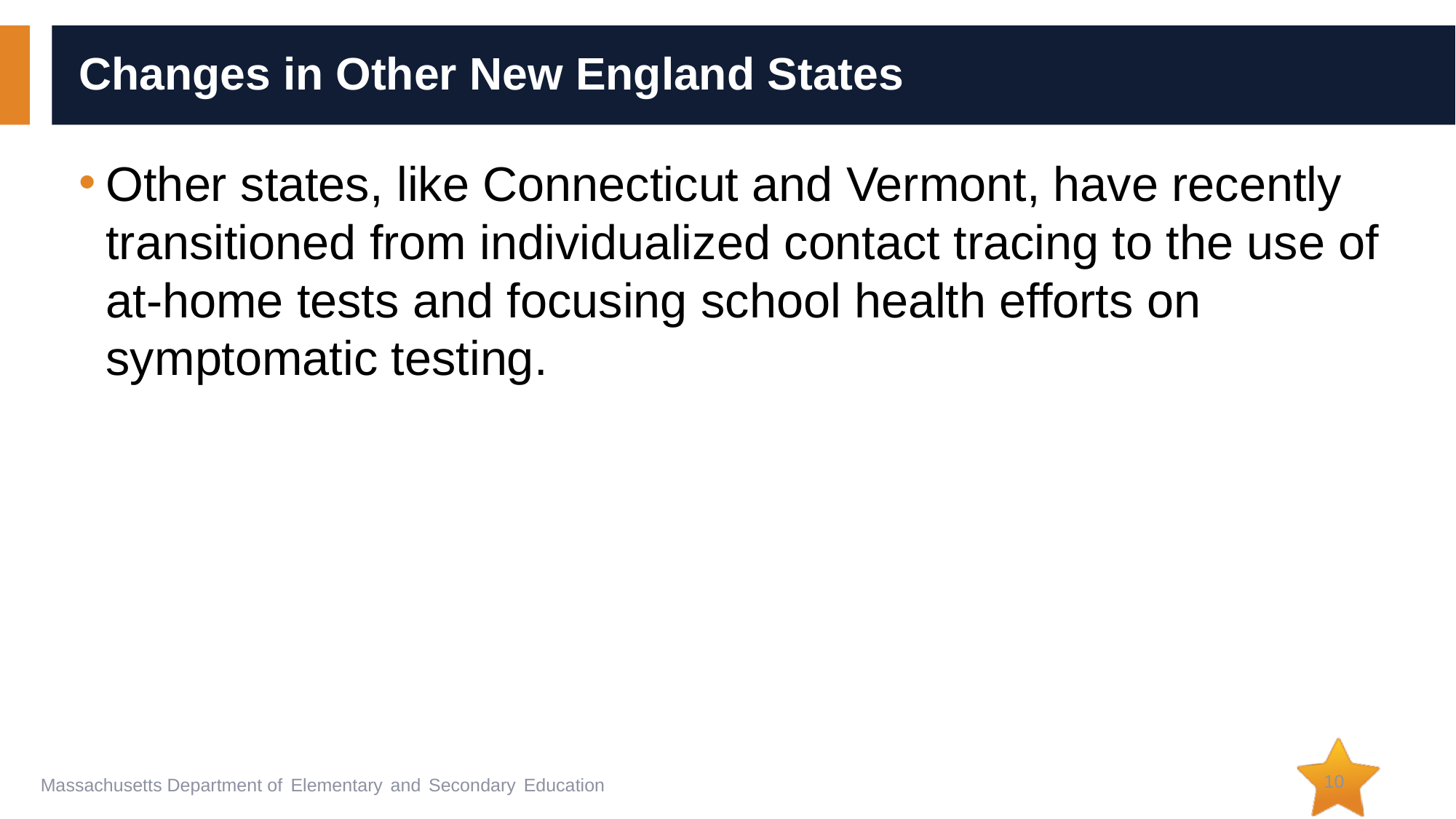

# Changes in Other New England States
Other states, like Connecticut and Vermont, have recently transitioned from individualized contact tracing to the use of at-home tests and focusing school health efforts on symptomatic testing.

10